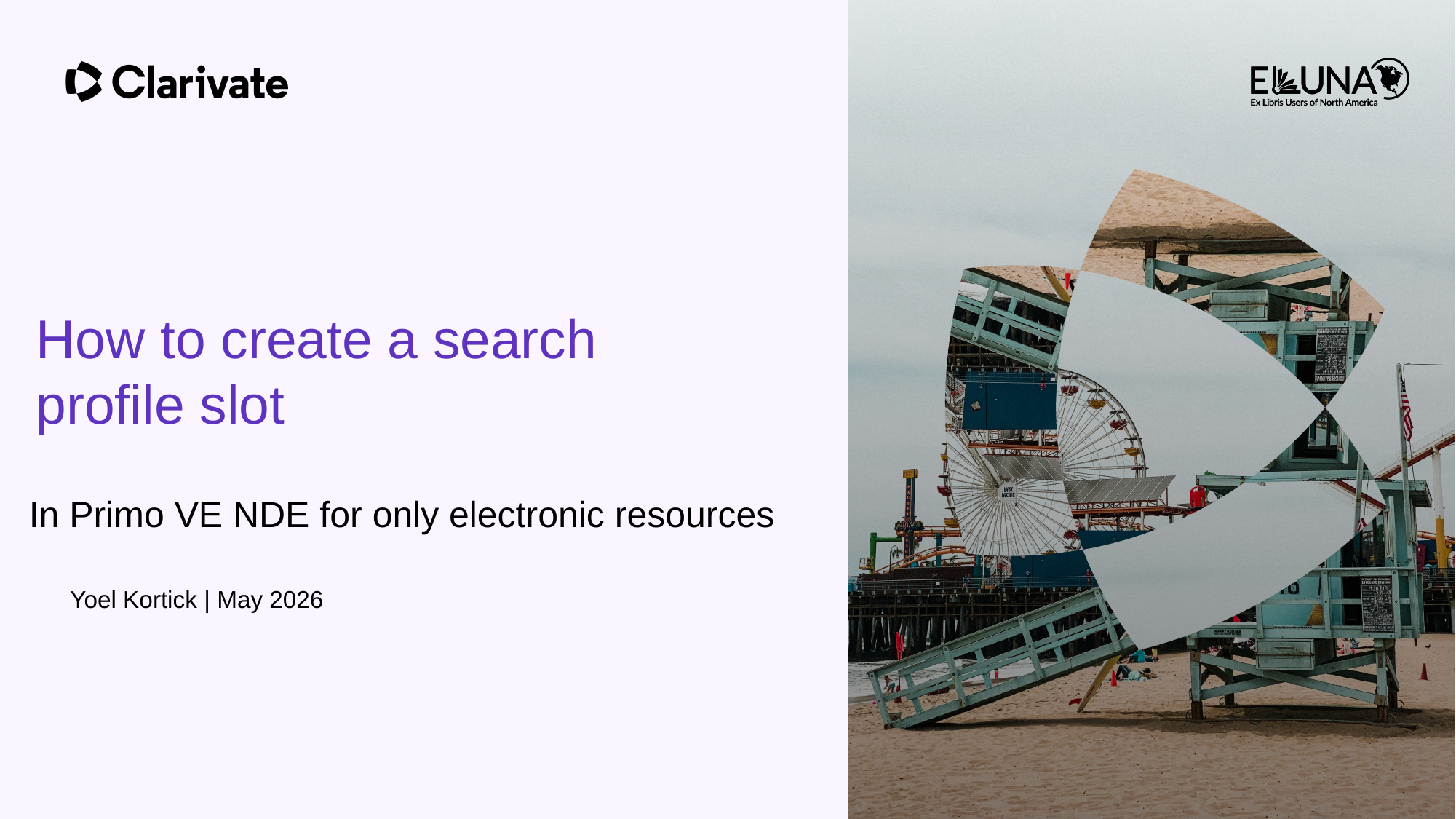

How to create a search profile slot
In Primo VE NDE for only electronic resources
Yoel Kortick | May 2026